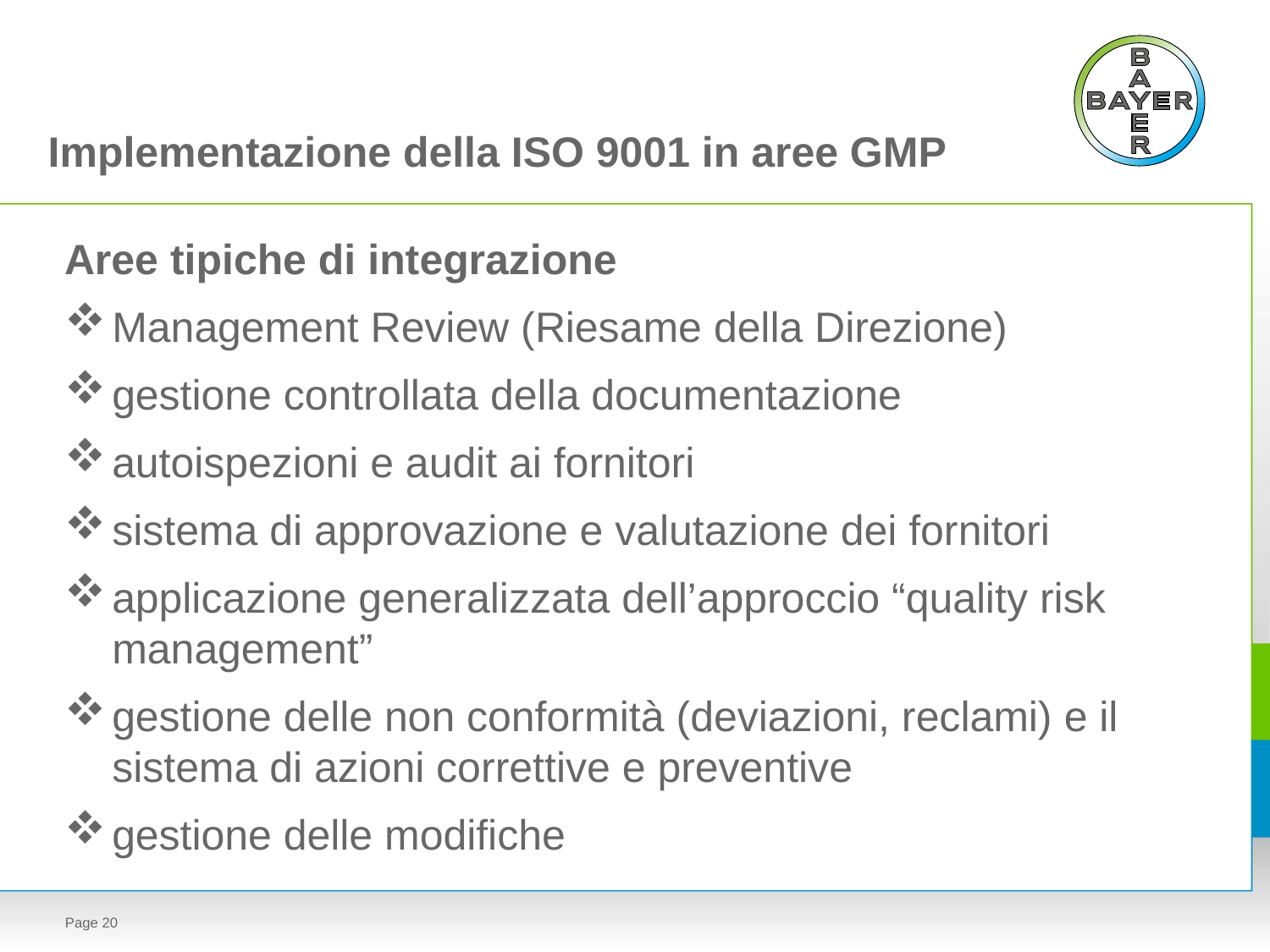

Implementazione della ISO 9001 in aree GMP
Aree tipiche di integrazione
Management Review (Riesame della Direzione)
gestione controllata della documentazione
autoispezioni e audit ai fornitori
sistema di approvazione e valutazione dei fornitori
applicazione generalizzata dell’approccio “quality risk management”
gestione delle non conformità (deviazioni, reclami) e il sistema di azioni correttive e preventive
gestione delle modifiche